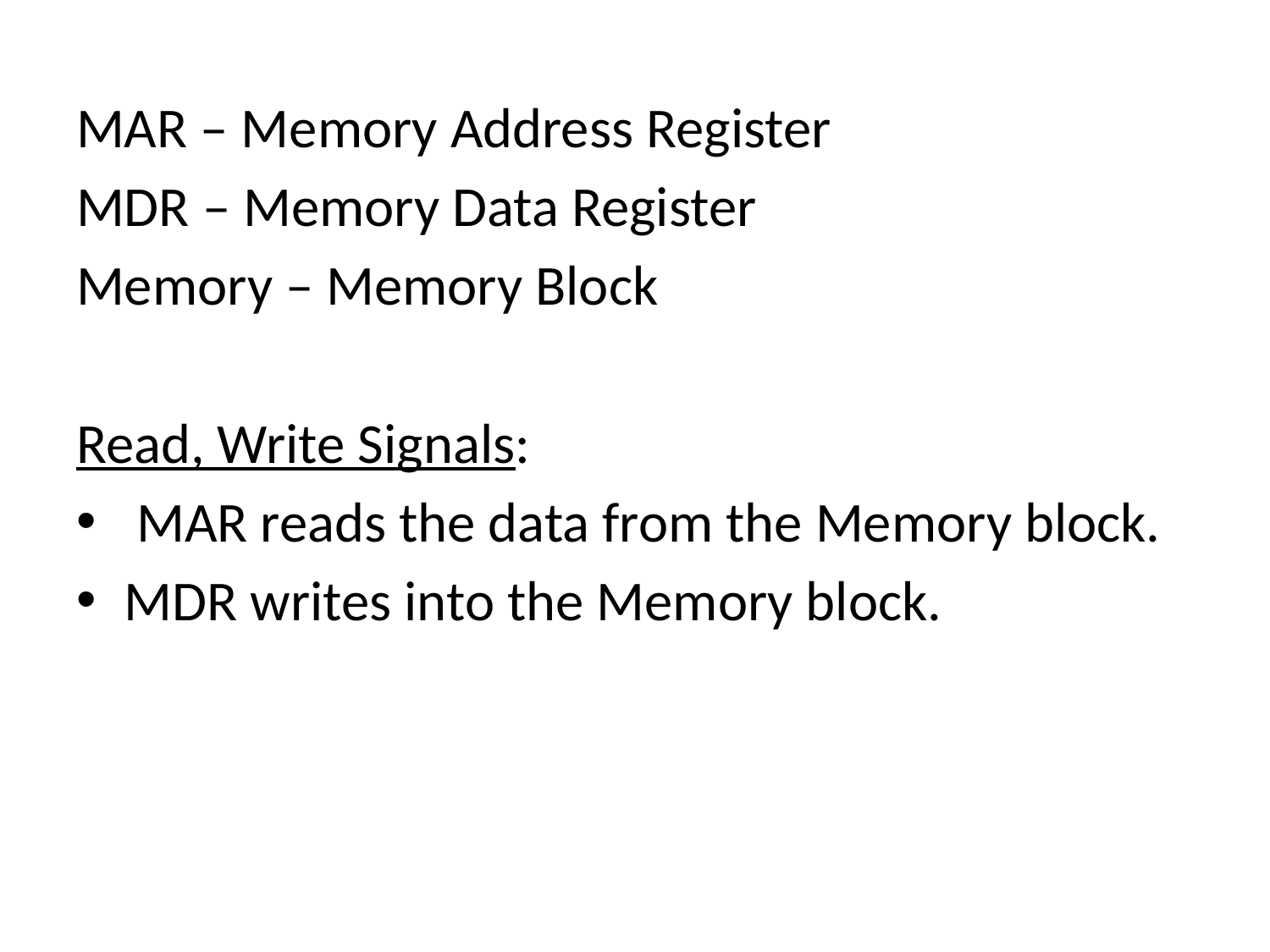

#
MAR – Memory Address Register
MDR – Memory Data Register
Memory – Memory Block

Read, Write Signals:
 MAR reads the data from the Memory block.
MDR writes into the Memory block.